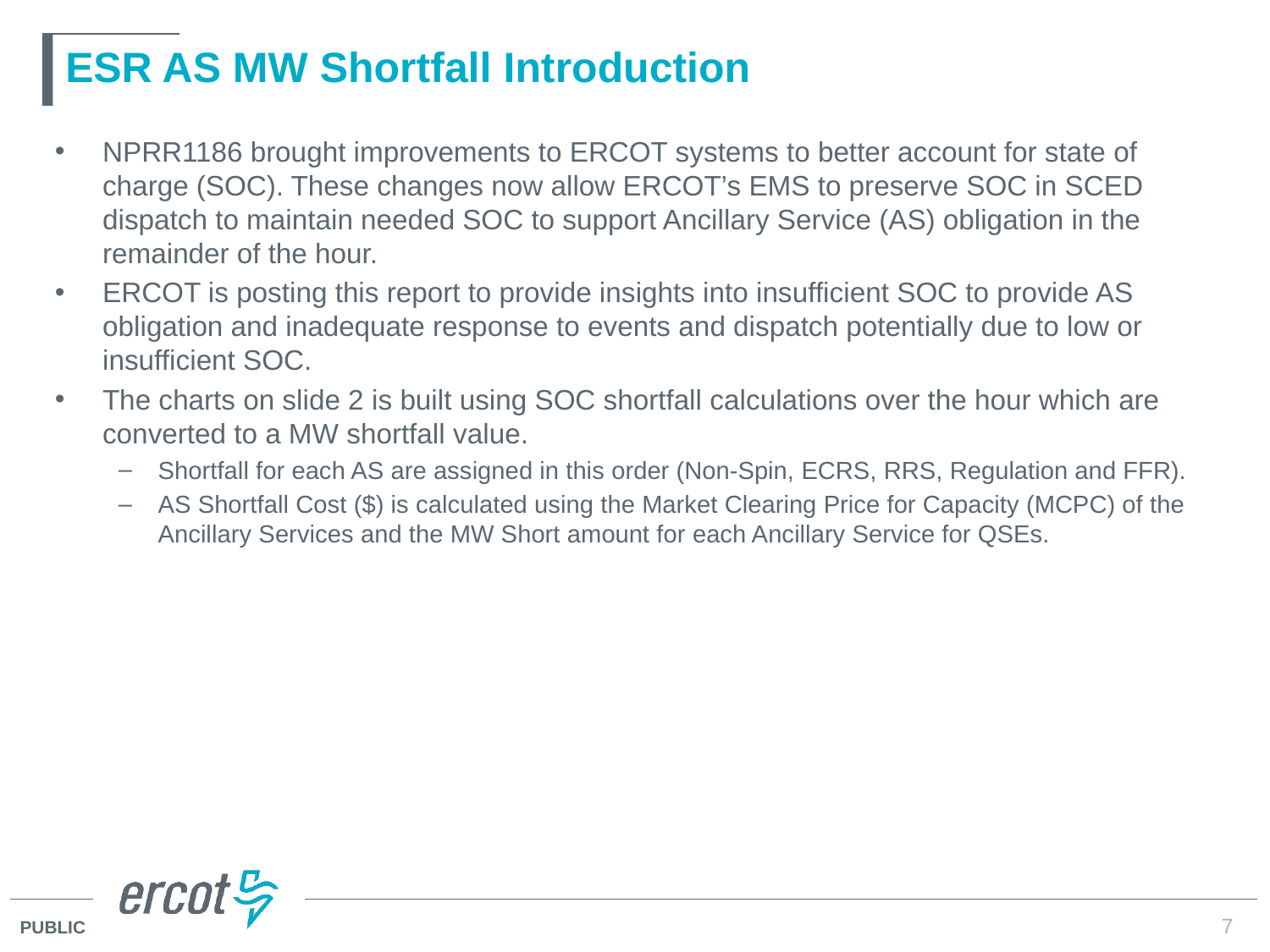

# ESR AS MW Shortfall Introduction
NPRR1186 brought improvements to ERCOT systems to better account for state of charge (SOC). These changes now allow ERCOT’s EMS to preserve SOC in SCED dispatch to maintain needed SOC to support Ancillary Service (AS) obligation in the remainder of the hour.
ERCOT is posting this report to provide insights into insufficient SOC to provide AS obligation and inadequate response to events and dispatch potentially due to low or insufficient SOC.
The charts on slide 2 is built using SOC shortfall calculations over the hour which are converted to a MW shortfall value.
Shortfall for each AS are assigned in this order (Non-Spin, ECRS, RRS, Regulation and FFR).
AS Shortfall Cost ($) is calculated using the Market Clearing Price for Capacity (MCPC) of the Ancillary Services and the MW Short amount for each Ancillary Service for QSEs.
7